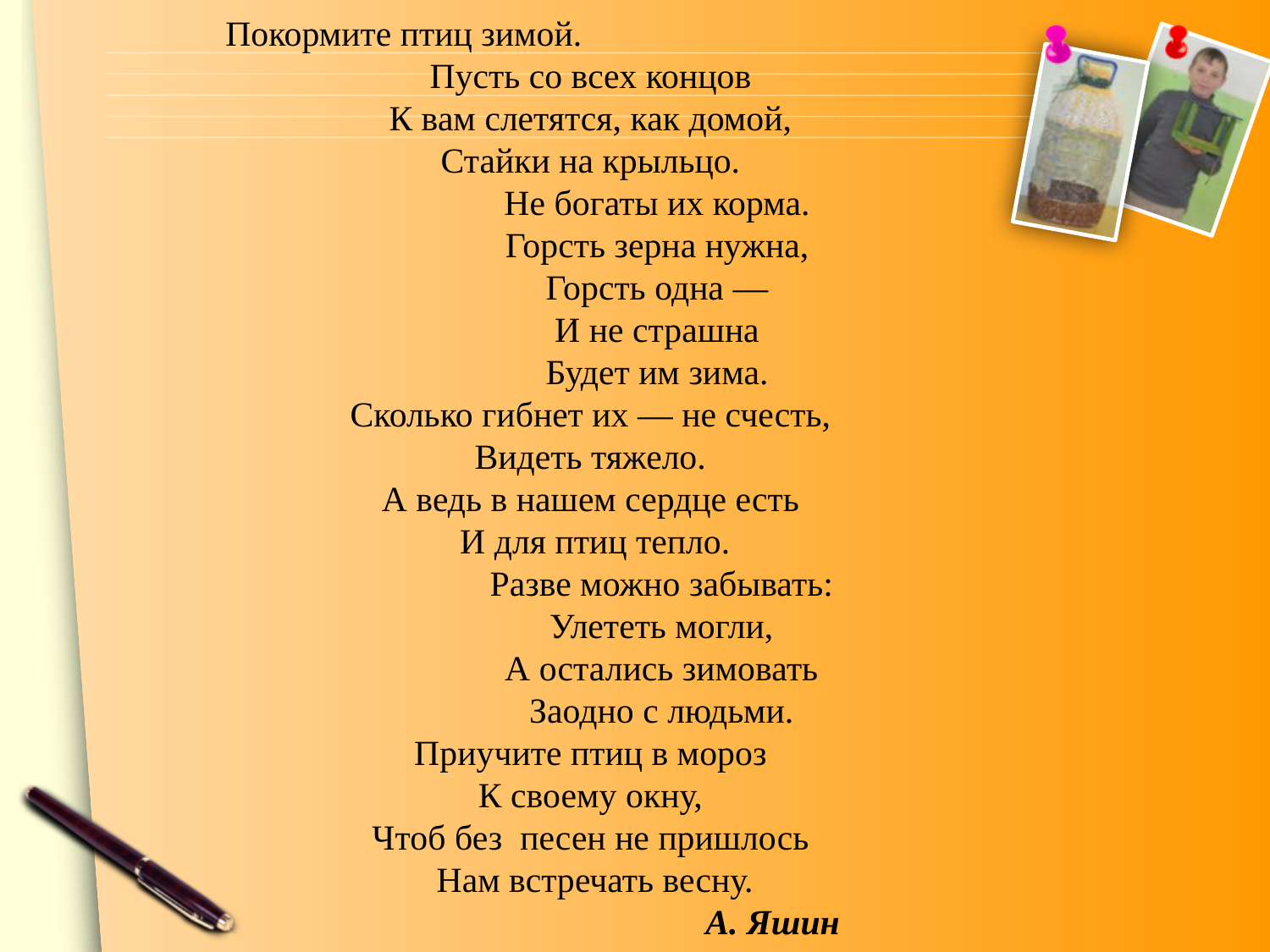

Покормите птиц зимой.
Пусть со всех концов
К вам слетятся, как домой,
Стайки на крыльцо.
               Не богаты их корма.
               Горсть зерна нужна,
               Горсть одна —
               И не страшна
               Будет им зима.
Сколько гибнет их — не счесть,
Видеть тяжело.
А ведь в нашем сердце есть
 И для птиц тепло.
                Разве можно забывать:
                Улететь могли,
                А остались зимовать
                Заодно с людьми.
Приучите птиц в мороз
К своему окну,
Чтоб без  песен не пришлось
Нам встречать весну.
                                        А. Яшин